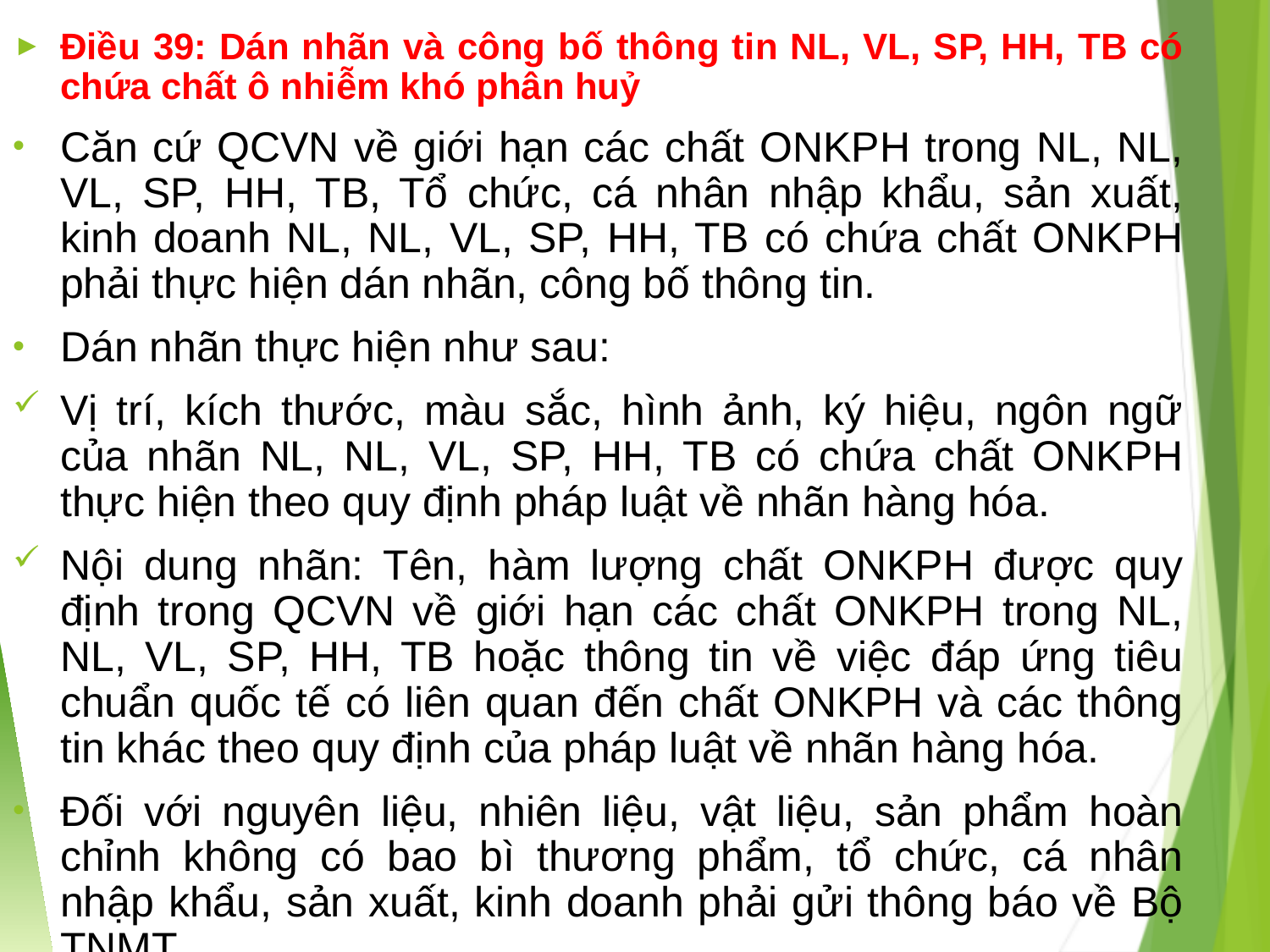

Điều 39: Dán nhãn và công bố thông tin NL, VL, SP, HH, TB có chứa chất ô nhiễm khó phân huỷ
Căn cứ QCVN về giới hạn các chất ONKPH trong NL, NL, VL, SP, HH, TB, Tổ chức, cá nhân nhập khẩu, sản xuất, kinh doanh NL, NL, VL, SP, HH, TB có chứa chất ONKPH phải thực hiện dán nhãn, công bố thông tin.
Dán nhãn thực hiện như sau:
Vị trí, kích thước, màu sắc, hình ảnh, ký hiệu, ngôn ngữ của nhãn NL, NL, VL, SP, HH, TB có chứa chất ONKPH thực hiện theo quy định pháp luật về nhãn hàng hóa.
Nội dung nhãn: Tên, hàm lượng chất ONKPH được quy định trong QCVN về giới hạn các chất ONKPH trong NL, NL, VL, SP, HH, TB hoặc thông tin về việc đáp ứng tiêu chuẩn quốc tế có liên quan đến chất ONKPH và các thông tin khác theo quy định của pháp luật về nhãn hàng hóa.
Đối với nguyên liệu, nhiên liệu, vật liệu, sản phẩm hoàn chỉnh không có bao bì thương phẩm, tổ chức, cá nhân nhập khẩu, sản xuất, kinh doanh phải gửi thông báo về Bộ TNMT.
Tổ chức sản xuất NL, NL, VL, SP, HH, TB có chứa chất ONKPH phải dán nhãn, công bố thông tin theo quy định tại Khoản 2 và Khoản 3 Điều 39 sau khi thực hiện đánh giá sự phù hợp và trước khi đưa ra lưu thông trên thị trường.
Tổ chức, cá nhân sản xuất, nhập khẩu, kinh doanh không thực hiện đúng các quy định về dán nhãn, công bố thông tin đối với NL, NL, VL, SP, HH, TB có chứa chất ONKPH phải thực hiện các biện pháp khắc phục, thu hồi, xử lý theo quy định của pháp luật về BVMT và pháp luật quản lý chất lượng SP, HH